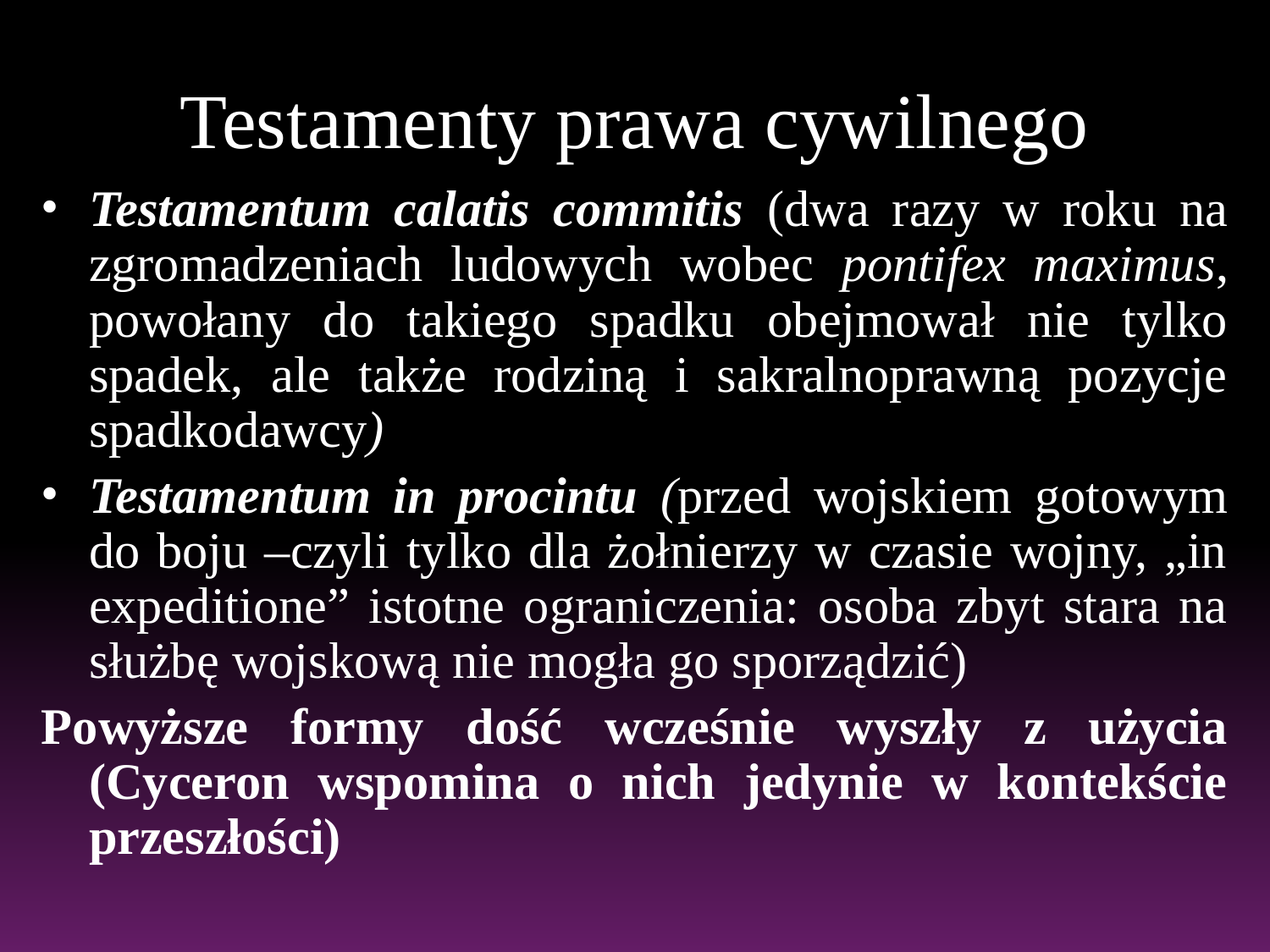

# Testamenty prawa cywilnego
Testamentum calatis commitis (dwa razy w roku na zgromadzeniach ludowych wobec pontifex maximus, powołany do takiego spadku obejmował nie tylko spadek, ale także rodziną i sakralnoprawną pozycje spadkodawcy)
Testamentum in procintu (przed wojskiem gotowym do boju –czyli tylko dla żołnierzy w czasie wojny, „in expeditione” istotne ograniczenia: osoba zbyt stara na służbę wojskową nie mogła go sporządzić)
Powyższe formy dość wcześnie wyszły z użycia (Cyceron wspomina o nich jedynie w kontekście przeszłości)